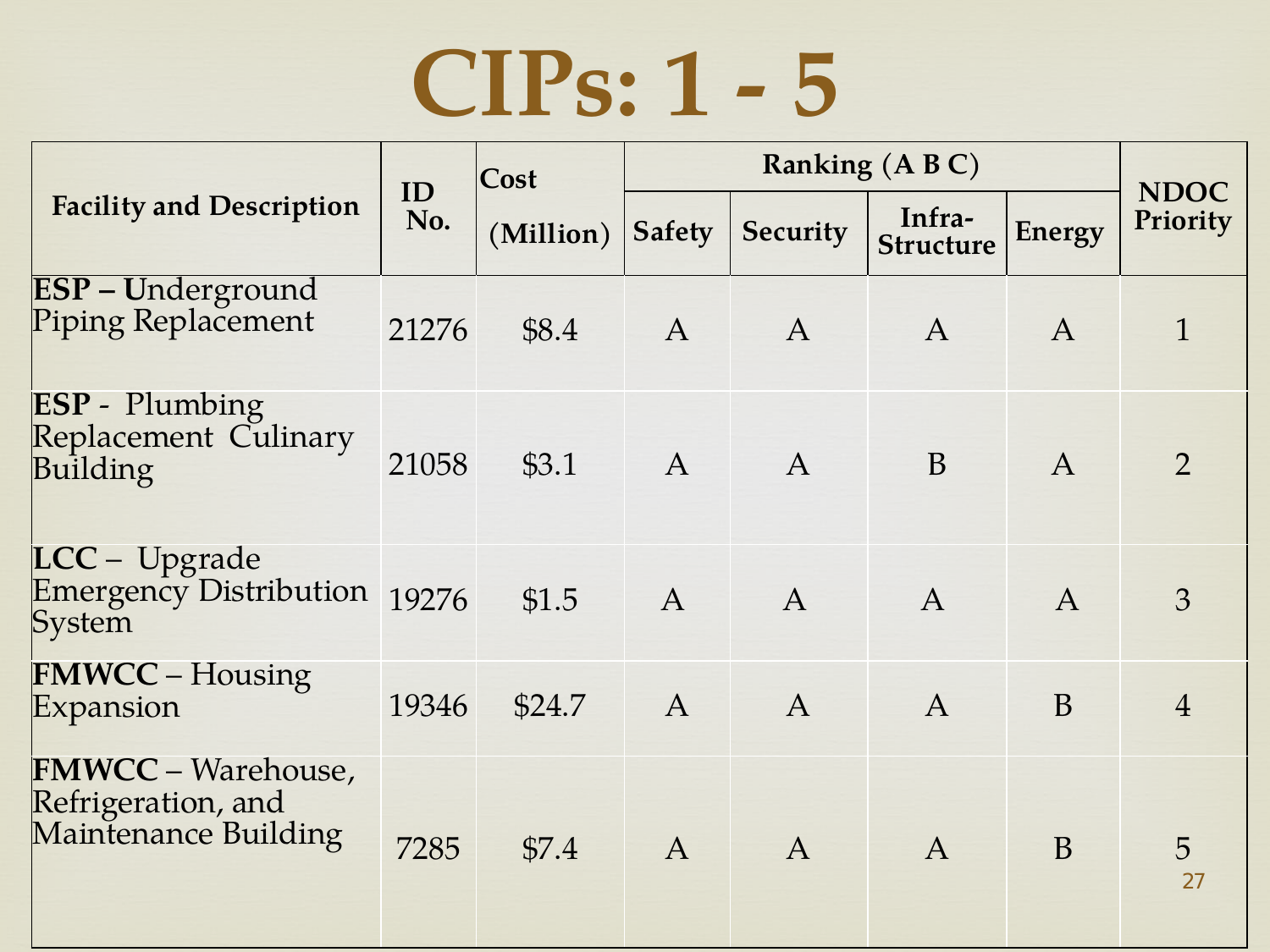

# CIPs: 1 - 5
| Facility and Description | ID No. | Cost (Million) | Ranking (A B C) |  |  |  | NDOC Priority |
| --- | --- | --- | --- | --- | --- | --- | --- |
|  |  |  | Safety | Security | Infra-Structure | Energy |  |
| ESP – Underground Piping Replacement | 21276 | $8.4 | A | A | A | A | 1 |
| ESP - Plumbing Replacement Culinary Building | 21058 | $3.1 | A | A | B | A | 2 |
| LCC – Upgrade Emergency Distribution System | 19276 | $1.5 | A | A | A | A | 3 |
| FMWCC – Housing Expansion | 19346 | $24.7 | A | A | A | B | 4 |
| FMWCC – Warehouse, Refrigeration, and Maintenance Building | 7285 | $7.4 | A | A | A | B | 5 |
27